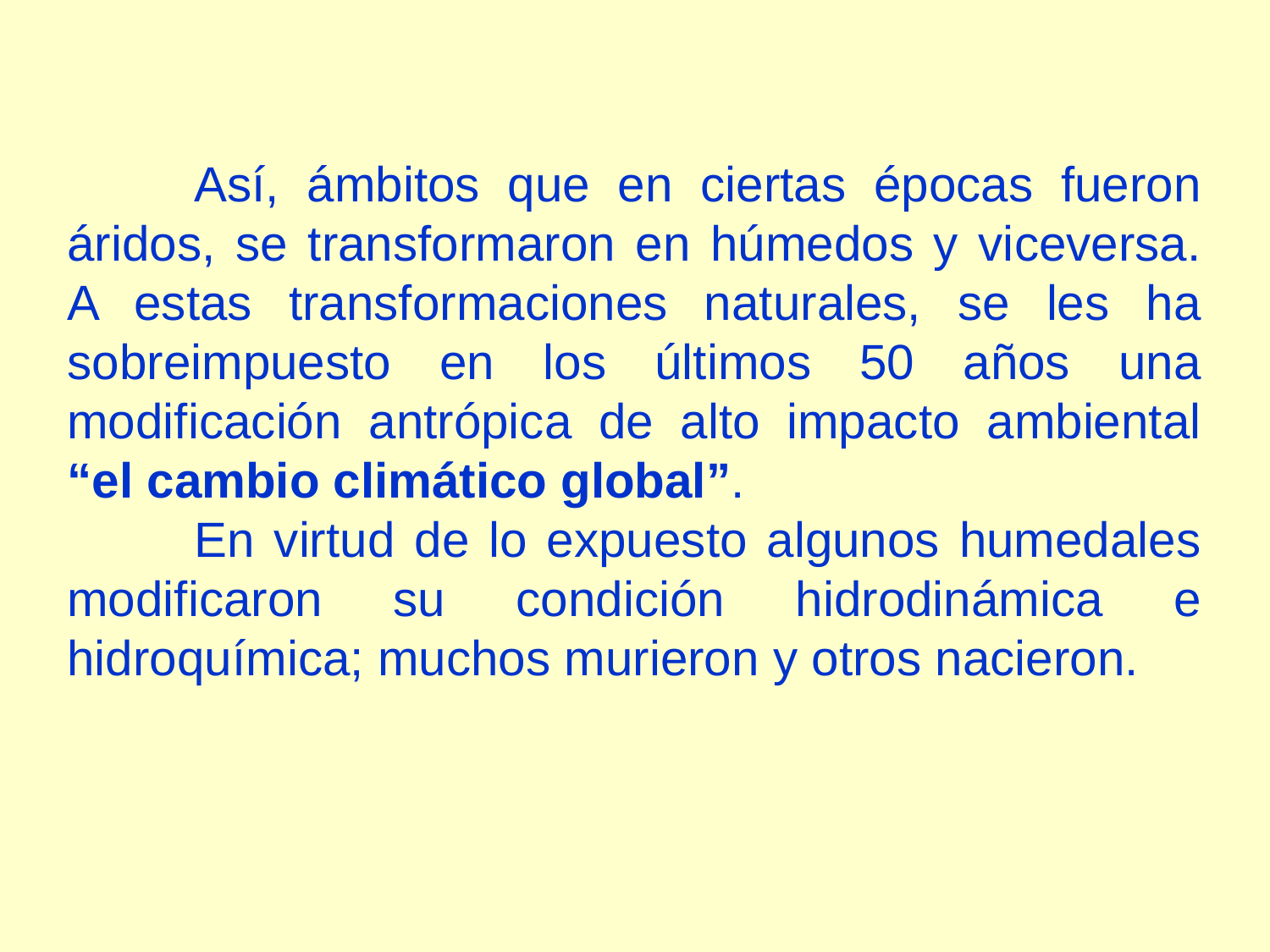

Así, ámbitos que en ciertas épocas fueron áridos, se transformaron en húmedos y viceversa. A estas transformaciones naturales, se les ha sobreimpuesto en los últimos 50 años una modificación antrópica de alto impacto ambiental “el cambio climático global”.
	En virtud de lo expuesto algunos humedales modificaron su condición hidrodinámica e hidroquímica; muchos murieron y otros nacieron.